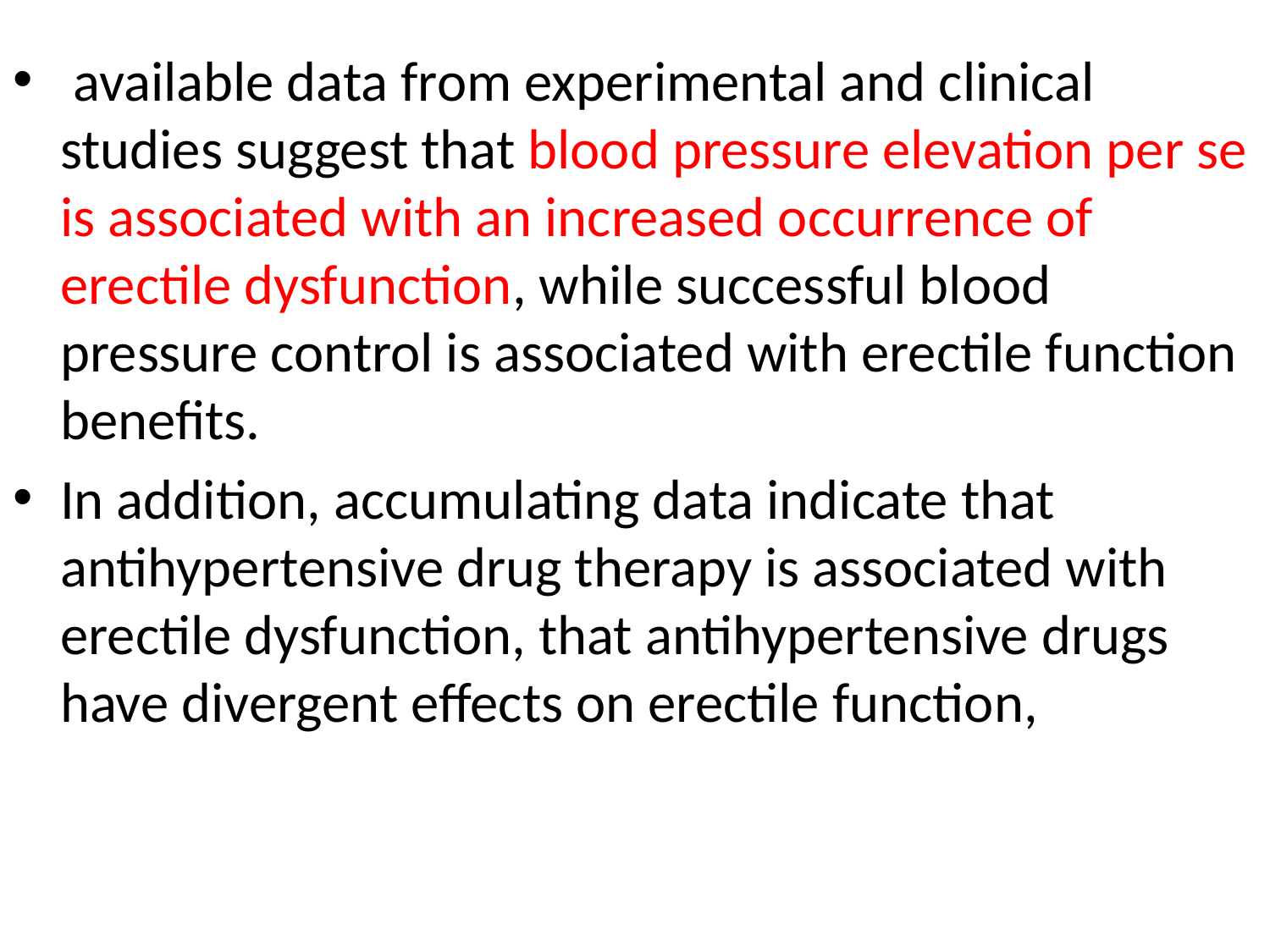

available data from experimental and clinical studies suggest that blood pressure elevation per se is associated with an increased occurrence of erectile dysfunction, while successful blood pressure control is associated with erectile function benefits.
In addition, accumulating data indicate that antihypertensive drug therapy is associated with erectile dysfunction, that antihypertensive drugs have divergent effects on erectile function,

#